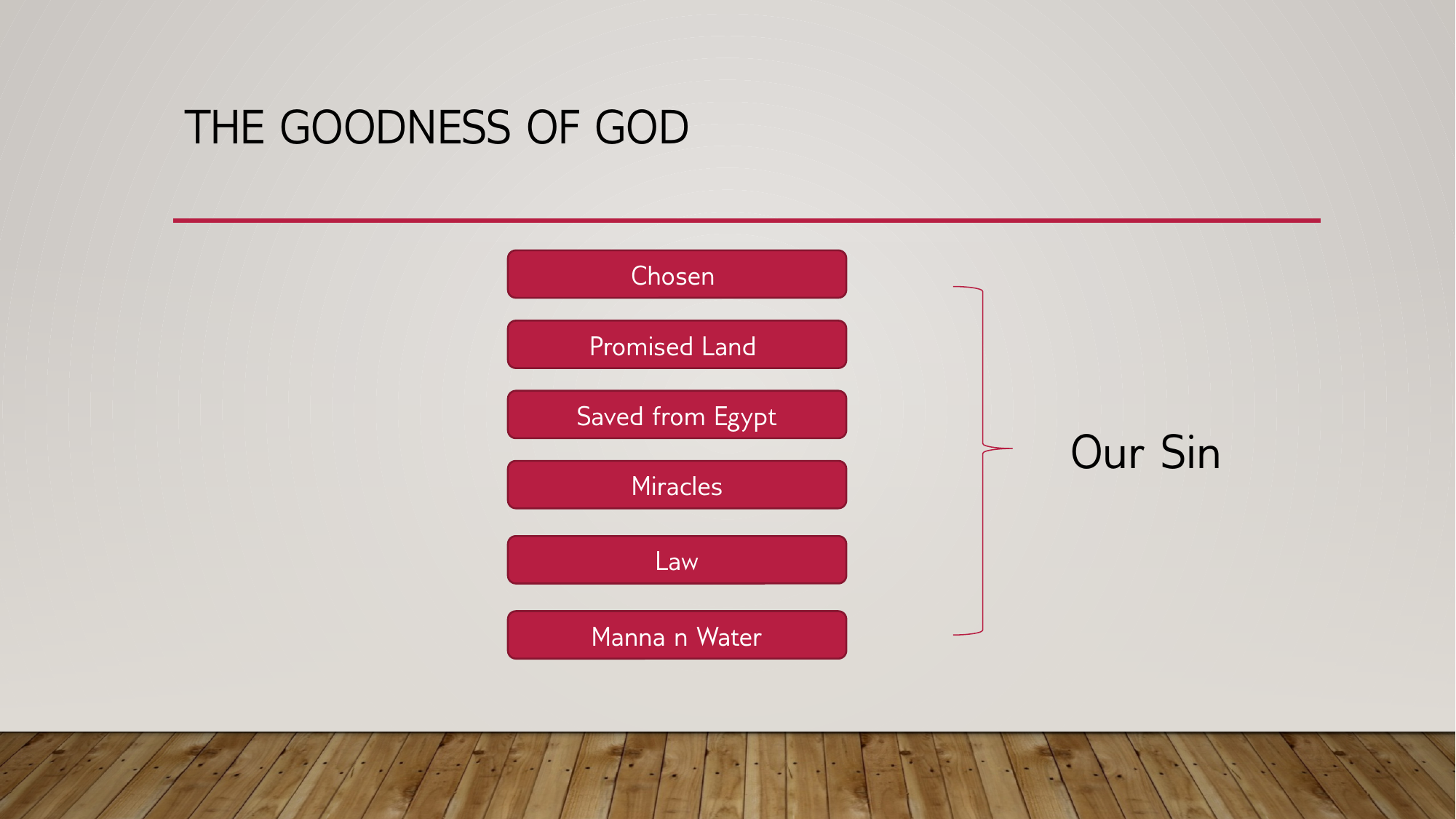

# The goodness of God
Chosen

Promised Land
Saved from Egypt
Our Sin
Miracles
Law
Manna n Water